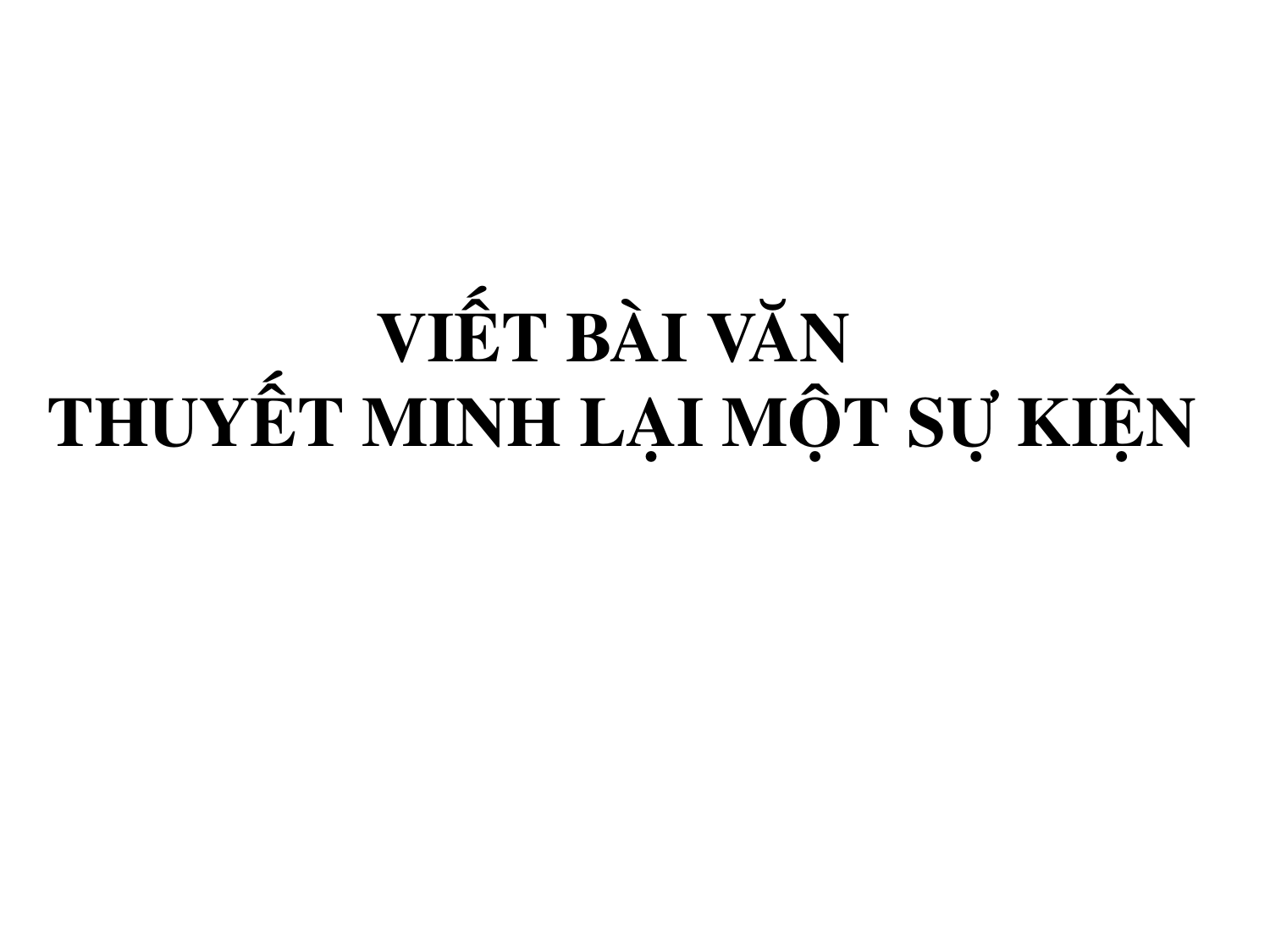

# VIẾT BÀI VĂN THUYẾT MINH LẠI MỘT SỰ KIỆN